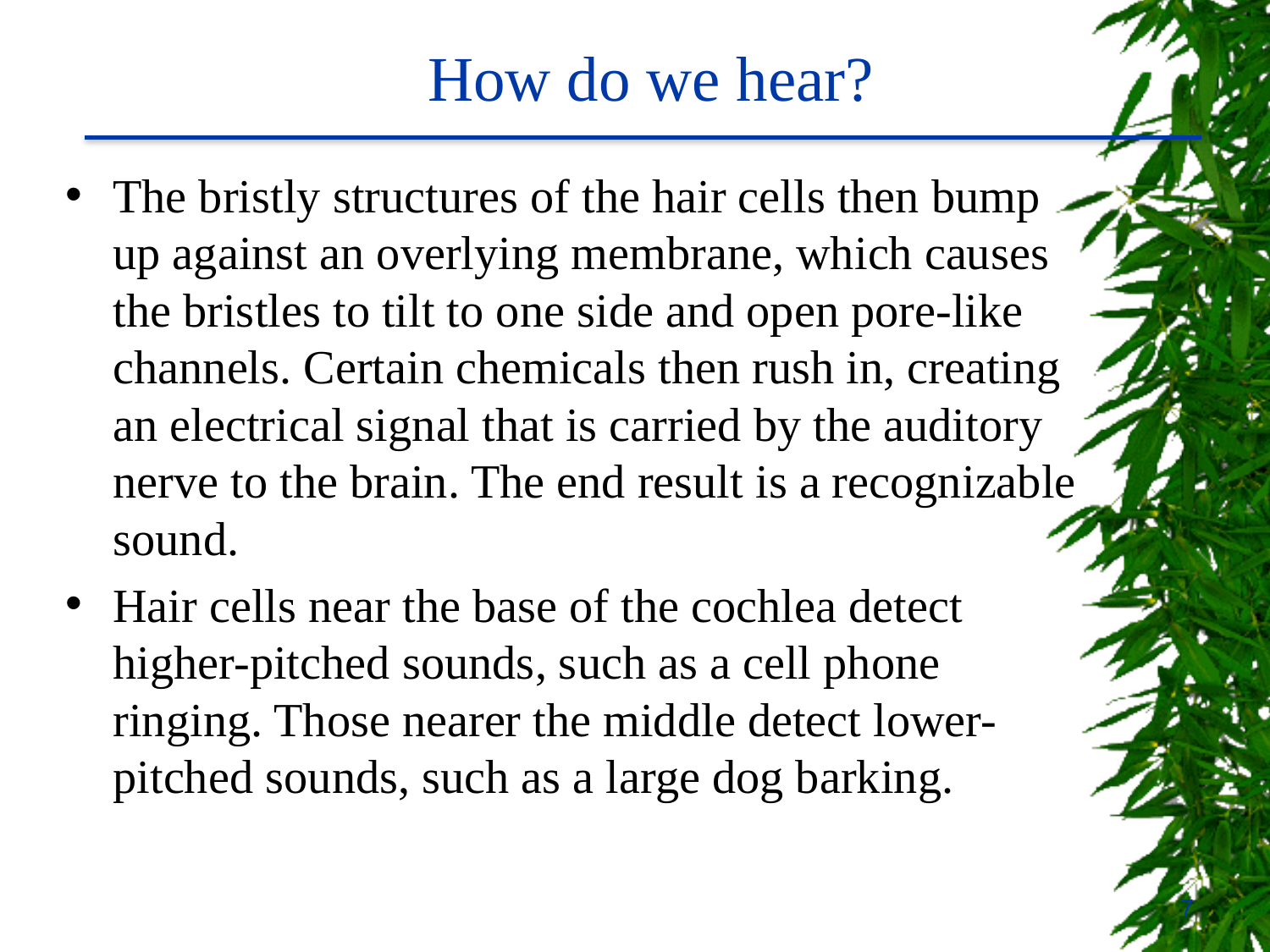

How do we hear?
The bristly structures of the hair cells then bump up against an overlying membrane, which causes the bristles to tilt to one side and open pore-like channels. Certain chemicals then rush in, creating an electrical signal that is carried by the auditory nerve to the brain. The end result is a recognizable sound.
Hair cells near the base of the cochlea detect higher-pitched sounds, such as a cell phone ringing. Those nearer the middle detect lower-pitched sounds, such as a large dog barking.

7